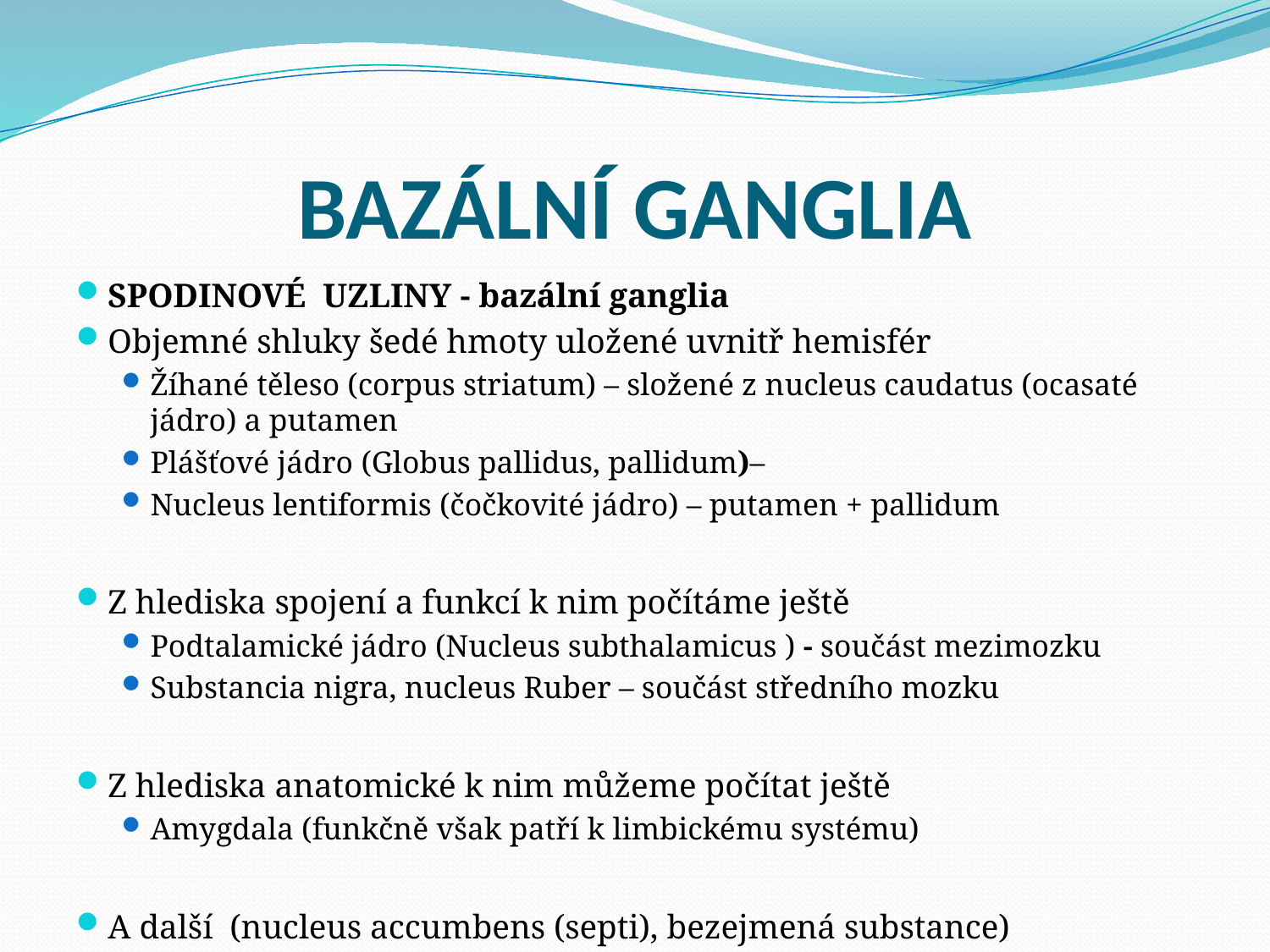

# BAZÁLNÍ GANGLIA
SPODINOVÉ  UZLINY - bazální ganglia
Objemné shluky šedé hmoty uložené uvnitř hemisfér
Žíhané těleso (corpus striatum) – složené z nucleus caudatus (ocasaté jádro) a putamen
Plášťové jádro (Globus pallidus, pallidum)–
Nucleus lentiformis (čočkovité jádro) – putamen + pallidum

Z hlediska spojení a funkcí k nim počítáme ještě
Podtalamické jádro (Nucleus subthalamicus ) - součást mezimozku
Substancia nigra, nucleus Ruber – součást středního mozku

Z hlediska anatomické k nim můžeme počítat ještě
Amygdala (funkčně však patří k limbickému systému)

A další  (nucleus accumbens (septi), bezejmená substance)